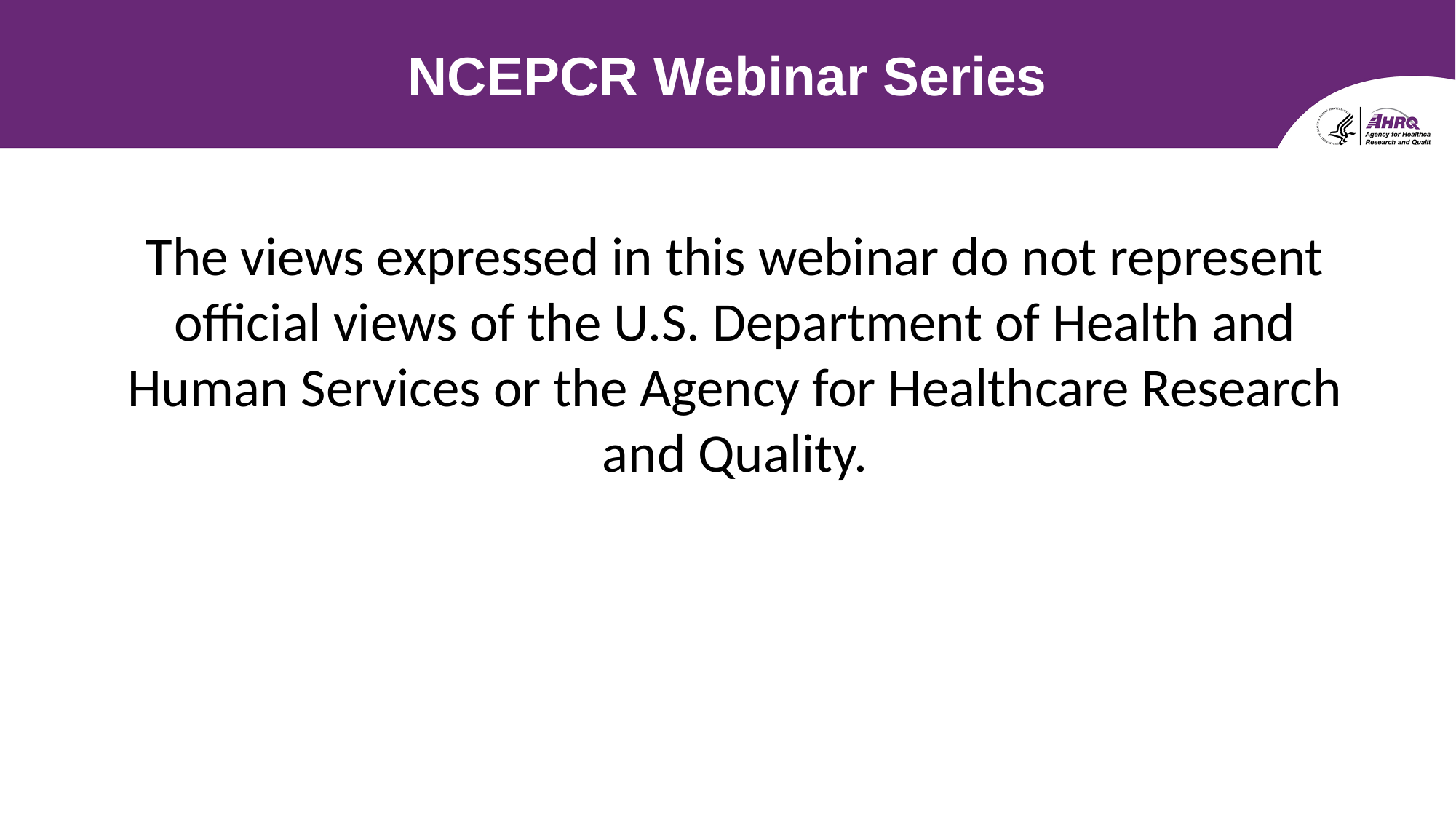

# NCEPCR Webinar Series
The views expressed in this webinar do not represent official views of the U.S. Department of Health and Human Services or the Agency for Healthcare Research and Quality.